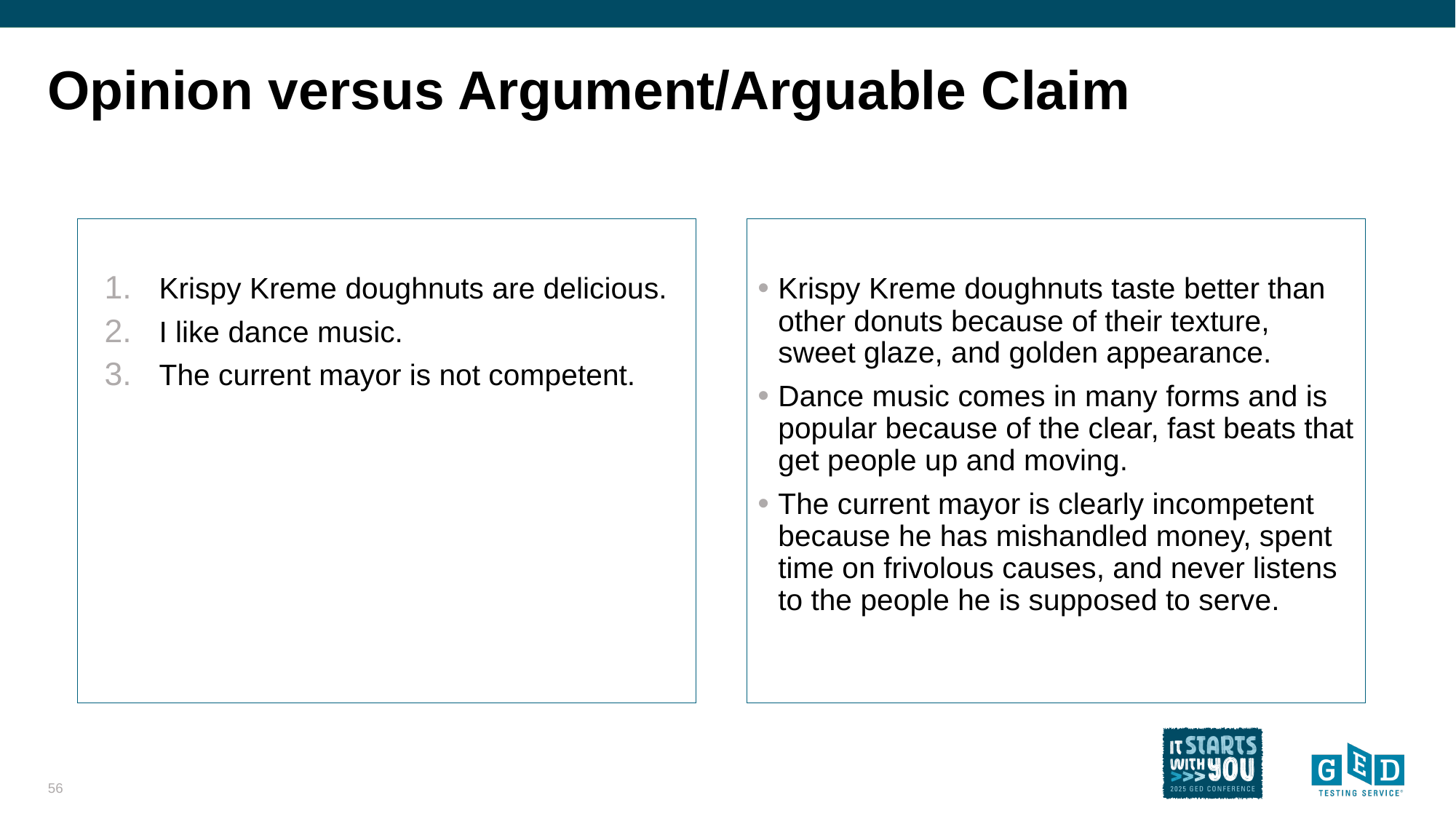

# Opinion versus Argument/Arguable Claim

Krispy Kreme doughnuts are delicious.
I like dance music.
The current mayor is not competent.

Krispy Kreme doughnuts taste better than other donuts because of their texture, sweet glaze, and golden appearance.
Dance music comes in many forms and is popular because of the clear, fast beats that get people up and moving.
The current mayor is clearly incompetent because he has mishandled money, spent time on frivolous causes, and never listens to the people he is supposed to serve.

56